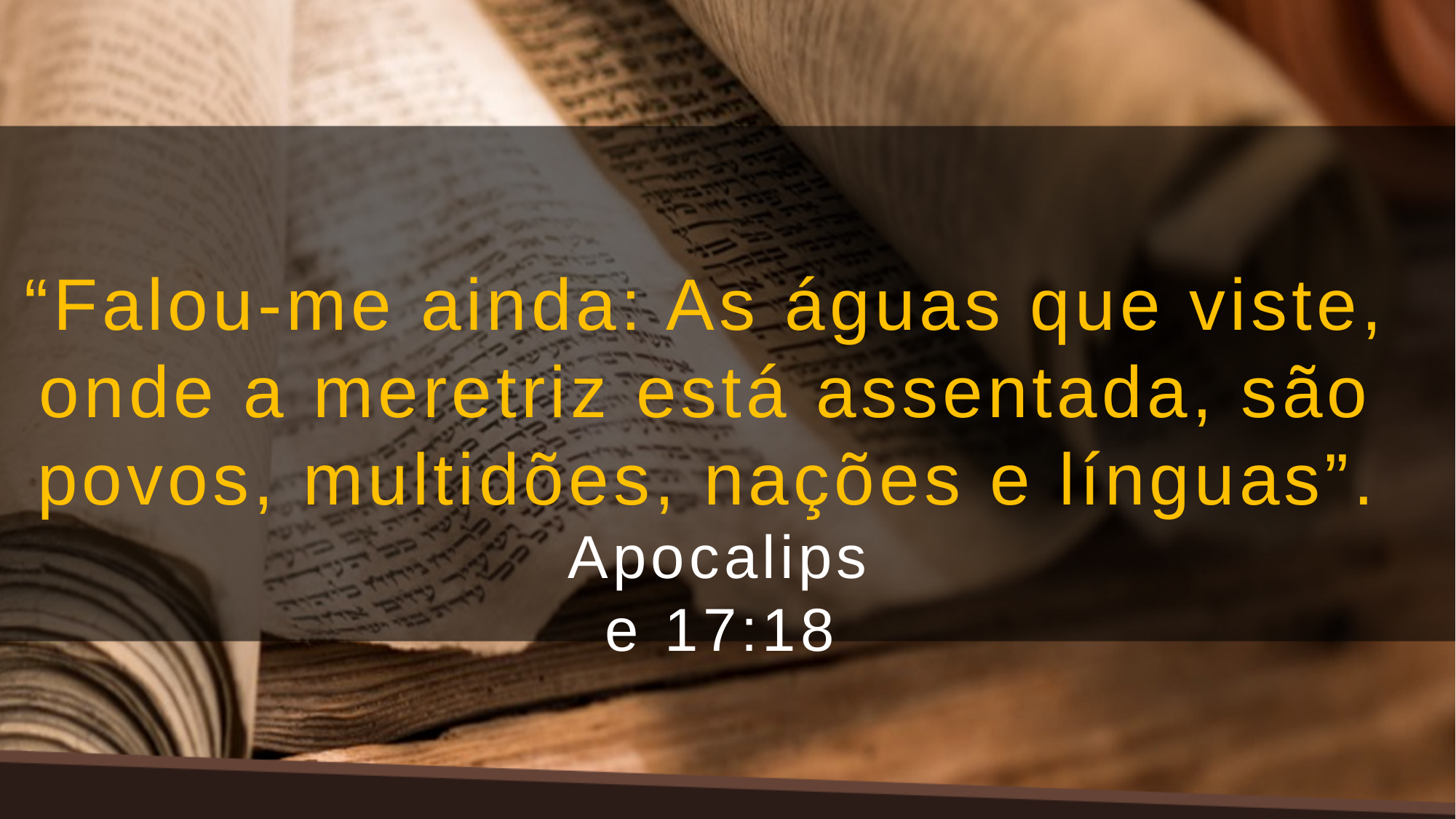

“Falou-me ainda: As águas que viste, onde a meretriz está assentada, são povos, multidões, nações e línguas”.
Apocalipse 17:18